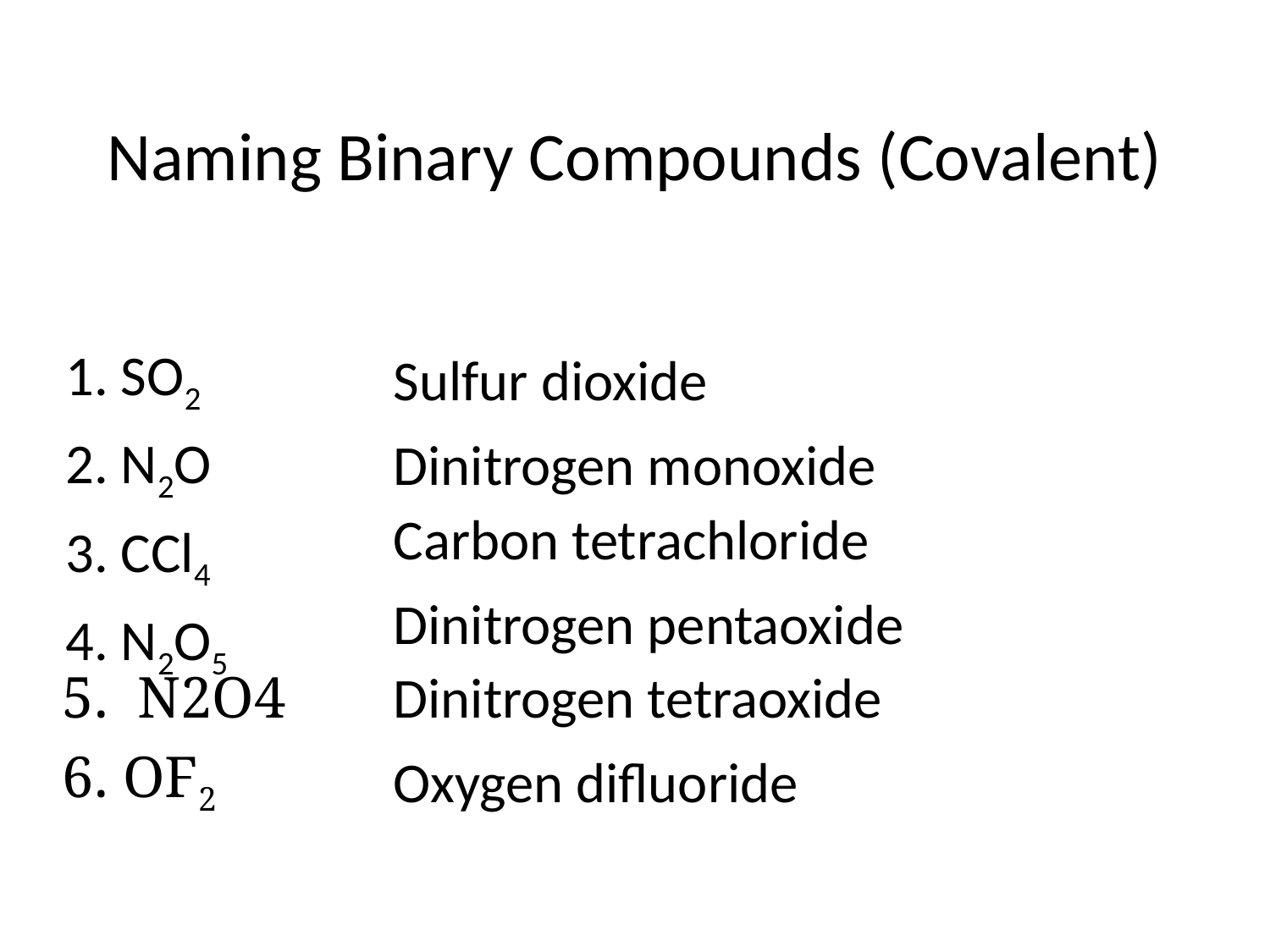

# Naming Binary Compounds (Covalent)

1. SO2
2. N2O
3. CCl4
4. N2O5

Sulfur dioxide
Dinitrogen monoxide
Carbon tetrachloride
Dinitrogen pentaoxide
5.  N2O4
6. OF2
Dinitrogen tetraoxide
Oxygen difluoride